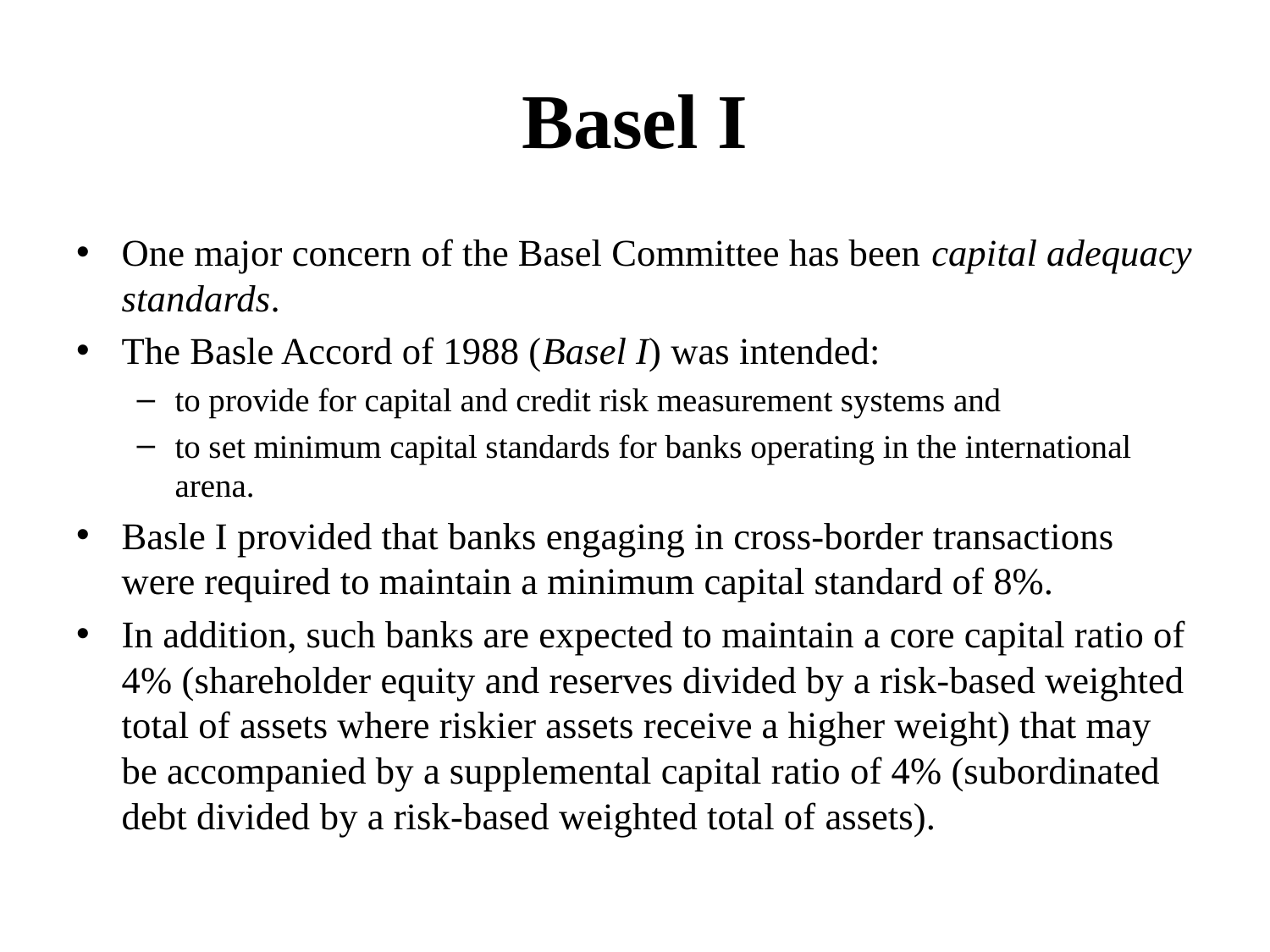

# Basel I
One major concern of the Basel Committee has been capital adequacy standards.
The Basle Accord of 1988 (Basel I) was intended:
to provide for capital and credit risk measurement systems and
to set minimum capital standards for banks operating in the international arena.
Basle I provided that banks engaging in cross-border transactions were required to maintain a minimum capital standard of 8%.
In addition, such banks are expected to maintain a core capital ratio of 4% (shareholder equity and reserves divided by a risk-based weighted total of assets where riskier assets receive a higher weight) that may be accompanied by a supplemental capital ratio of 4% (subordinated debt divided by a risk-based weighted total of assets).